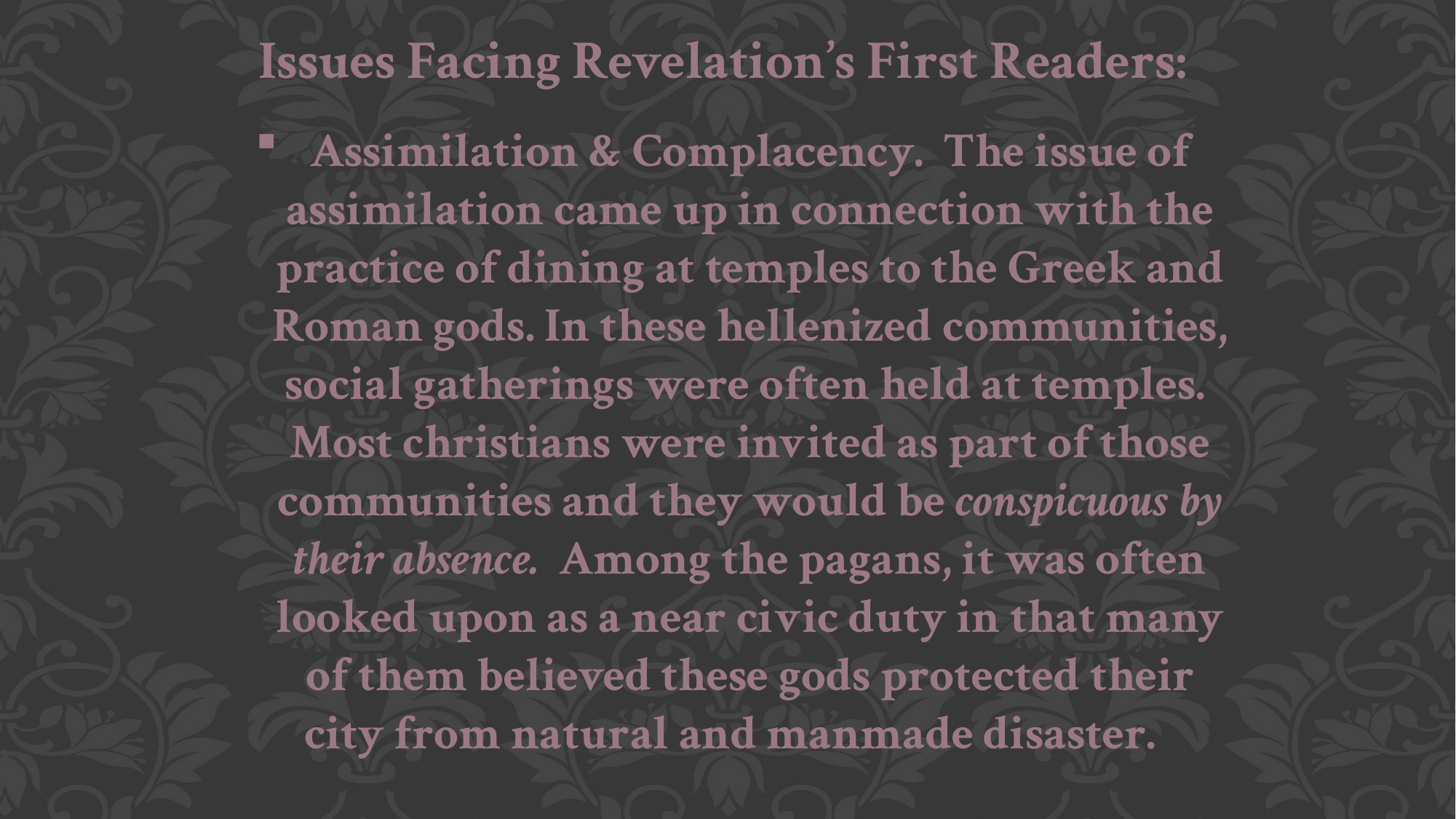

Issues Facing Revelation’s First Readers:

Assimilation & Complacency.  The issue of assimilation came up in connection with the practice of dining at temples to the Greek and Roman gods. In these hellenized communities, social gatherings were often held at temples.  Most christians were invited as part of those communities and they would be conspicuous by their absence.  Among the pagans, it was often looked upon as a near civic duty in that many of them believed these gods protected their city from natural and manmade disaster.